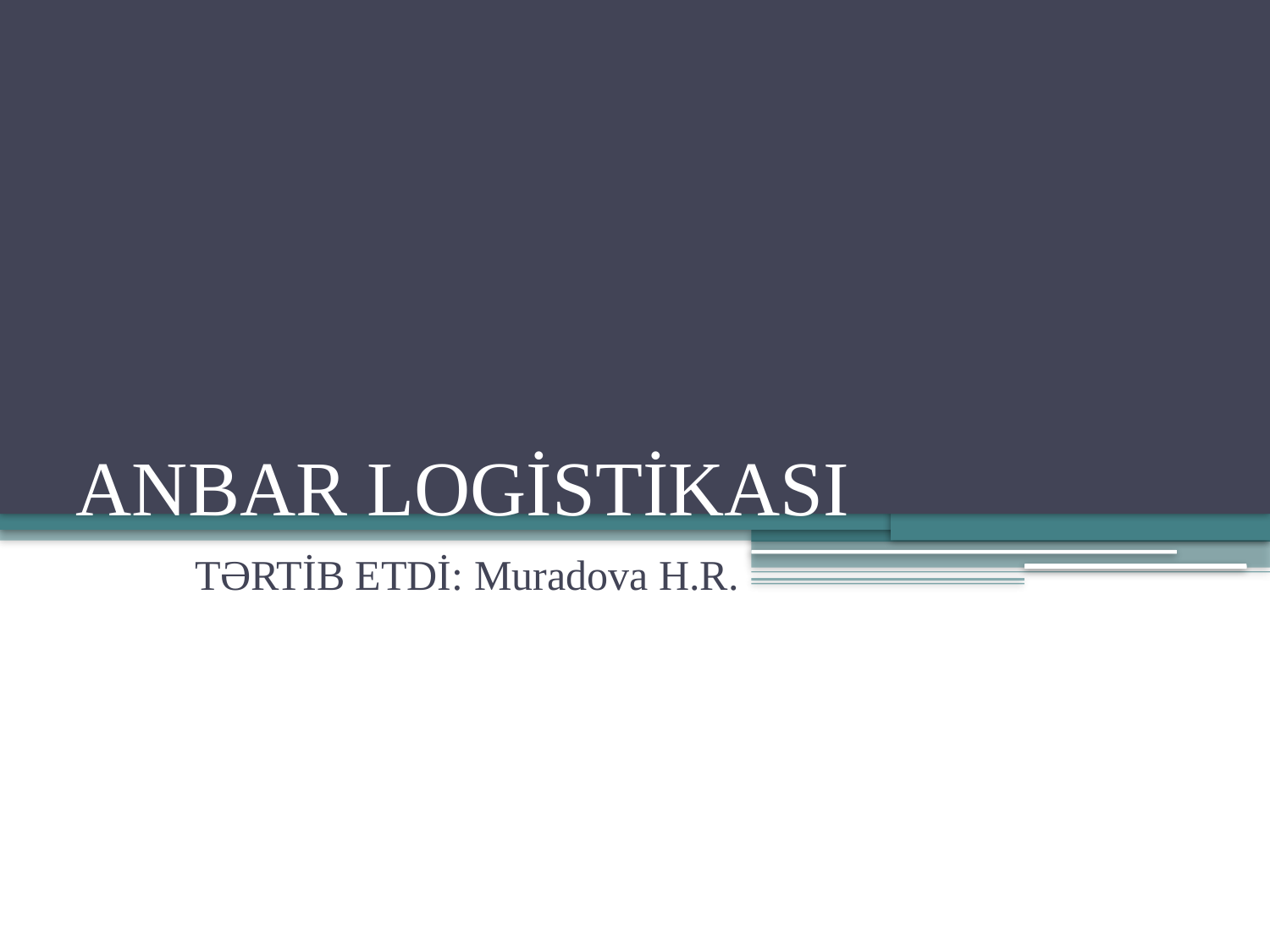

# ANBAR LOGİSTİKASI
TƏRTİB ETDİ: Muradova H.R.